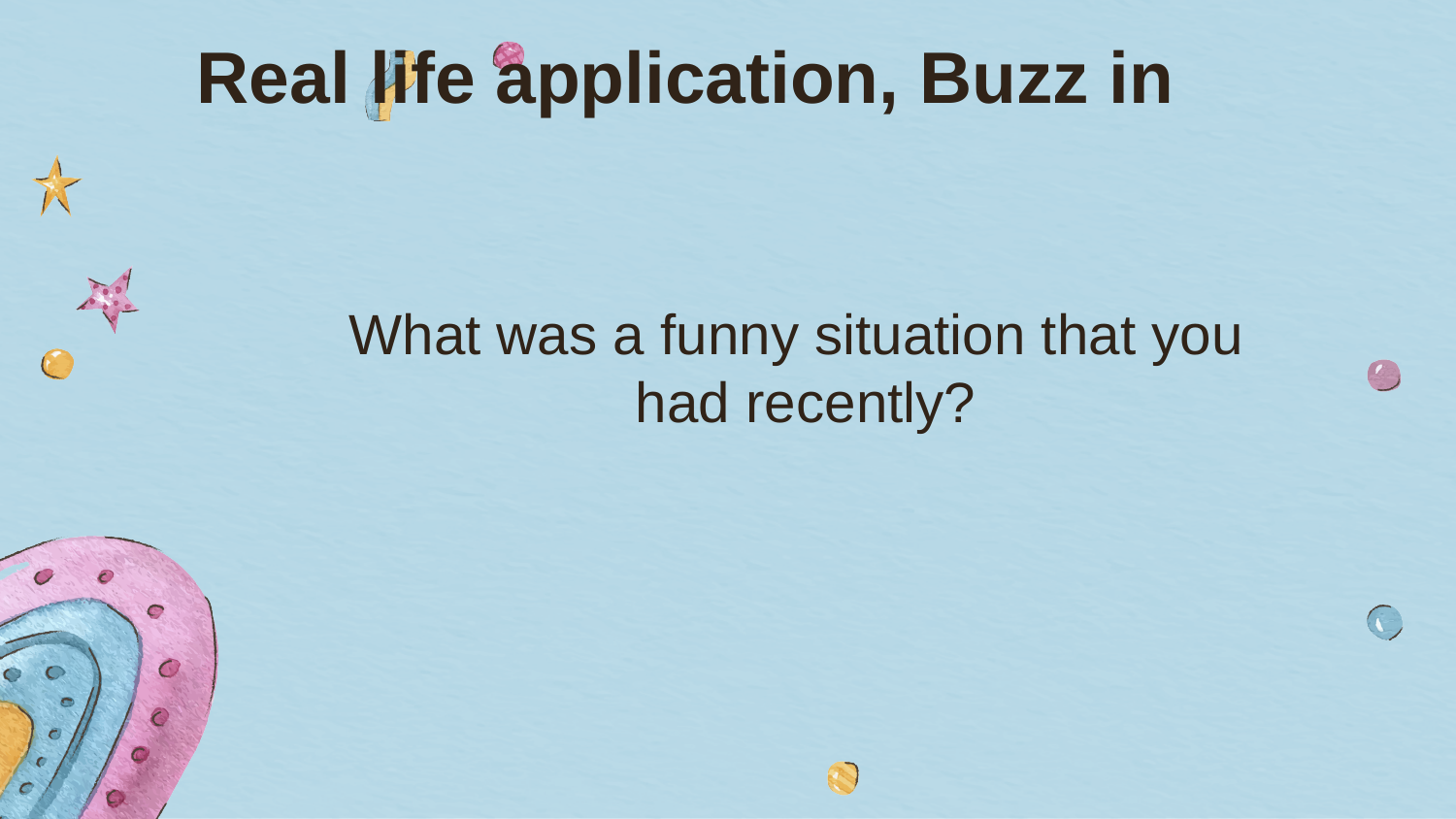

# Real life application, Buzz in
What was a funny situation that you had recently?